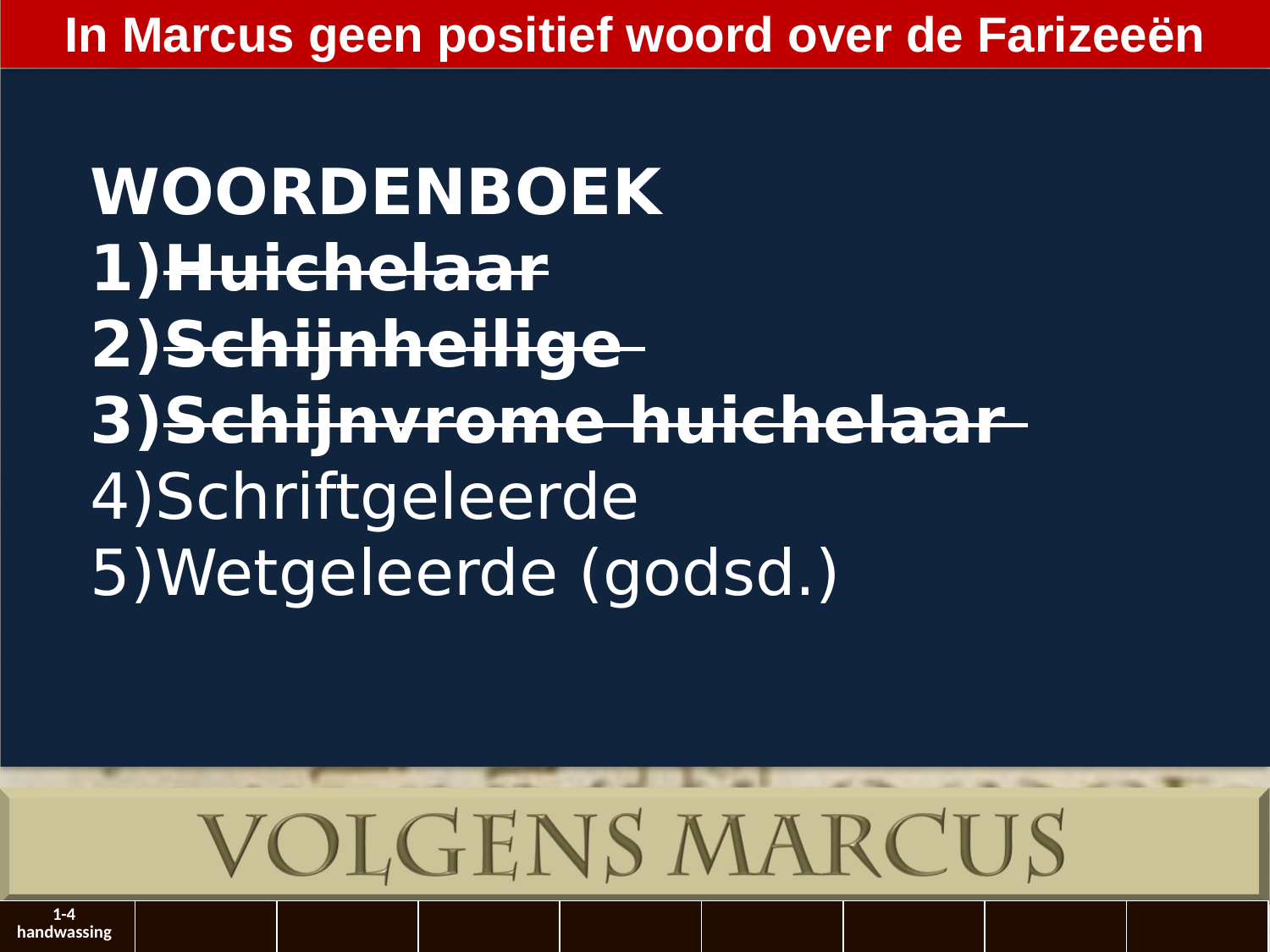

In Marcus geen positief woord over de Farizeeën

WOORDENBOEK
Huichelaar
Schijnheilige
Schijnvrome huichelaar
Schriftgeleerde
Wetgeleerde (godsd.)

| 1-4 handwassing |  |  |  |  |  |  |  |  |
| --- | --- | --- | --- | --- | --- | --- | --- | --- |